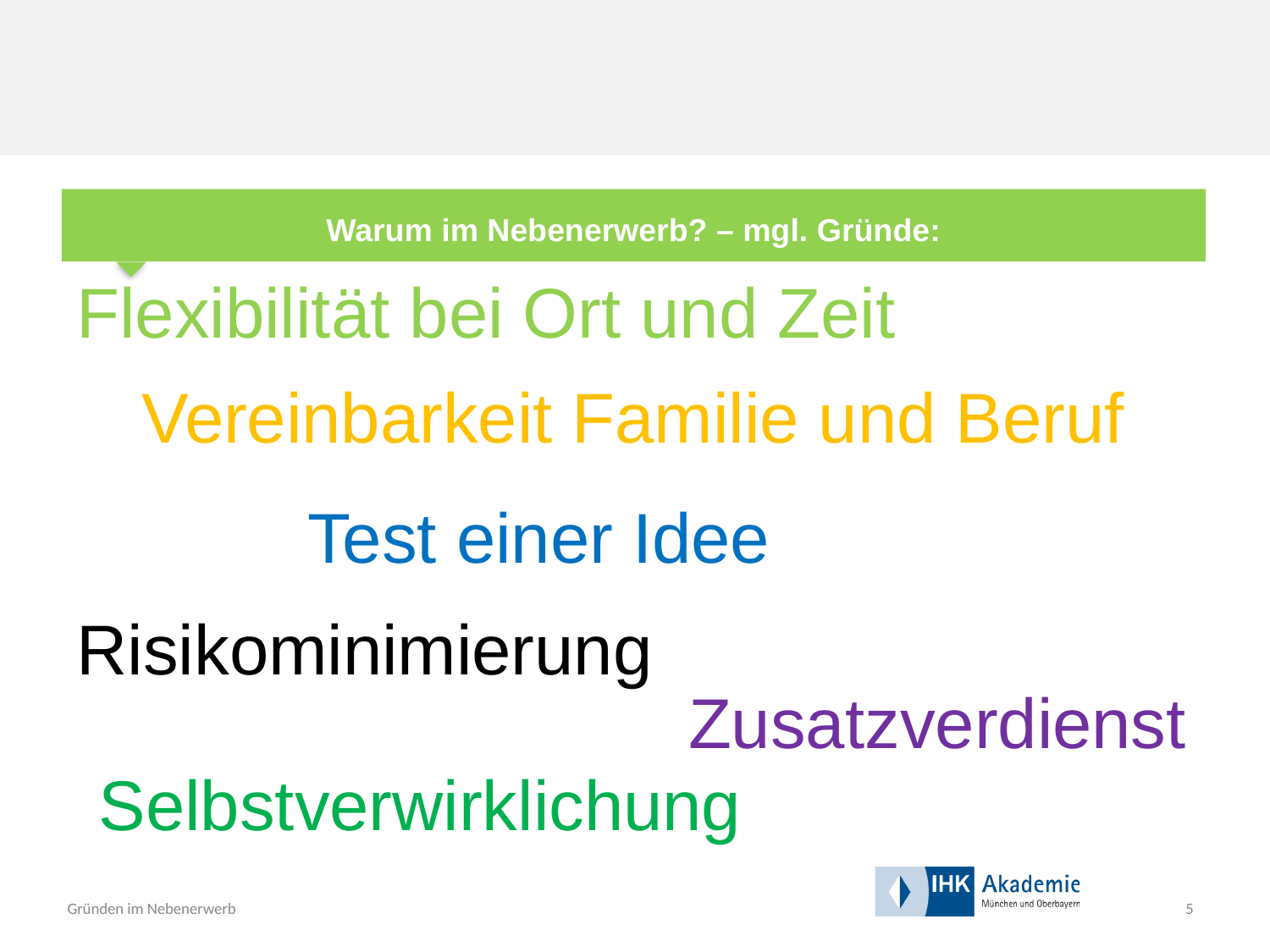

Warum im Nebenerwerb? – mgl. Gründe:
Flexibilität bei Ort und Zeit
Vereinbarkeit Familie und Beruf
Test einer Idee
Risikominimierung
Zusatzverdienst
Selbstverwirklichung
5
Gründen im Nebenerwerb